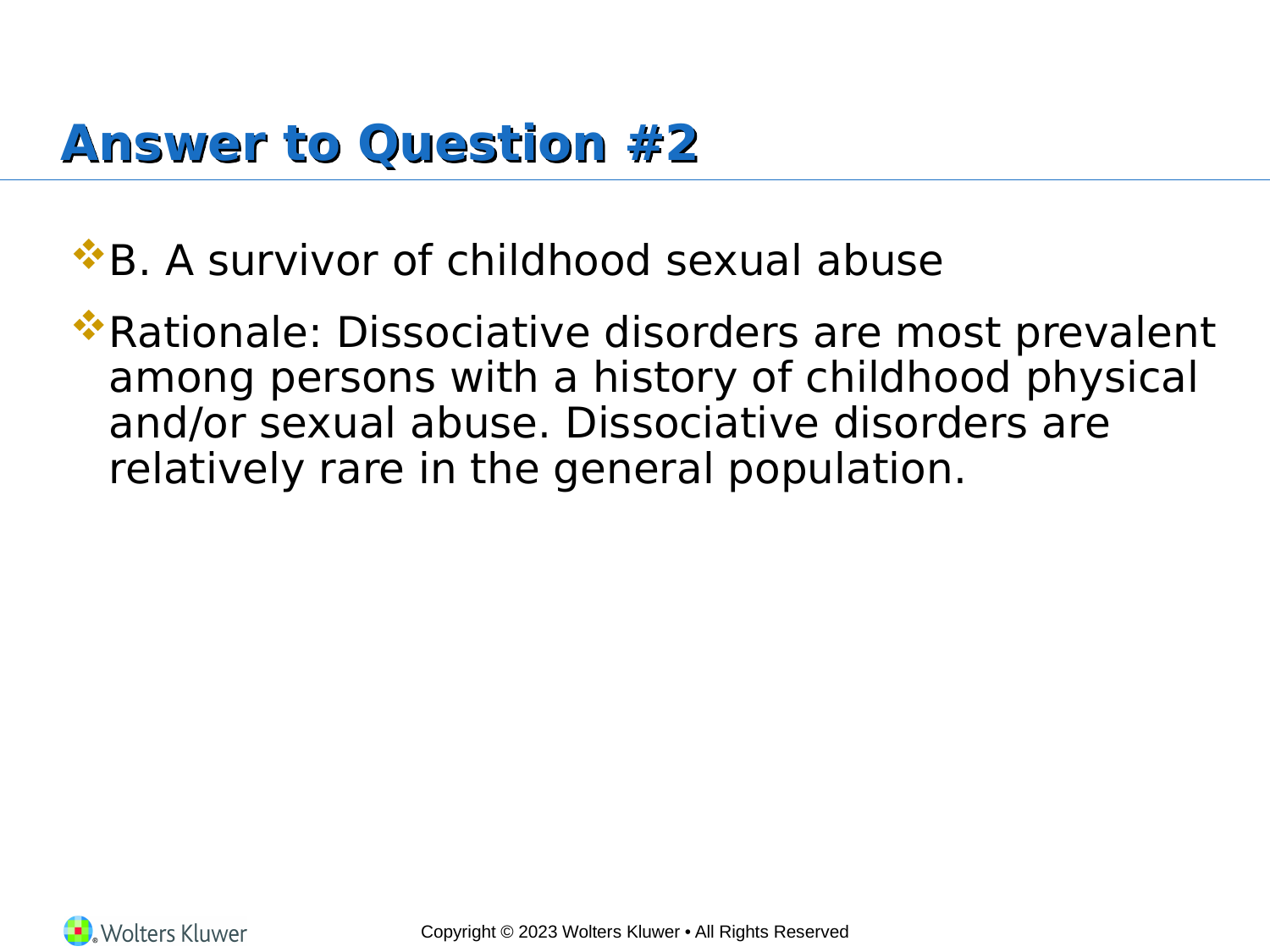

# Answer to Question #2
B. A survivor of childhood sexual abuse
Rationale: Dissociative disorders are most prevalent among persons with a history of childhood physical and/or sexual abuse. Dissociative disorders are relatively rare in the general population.